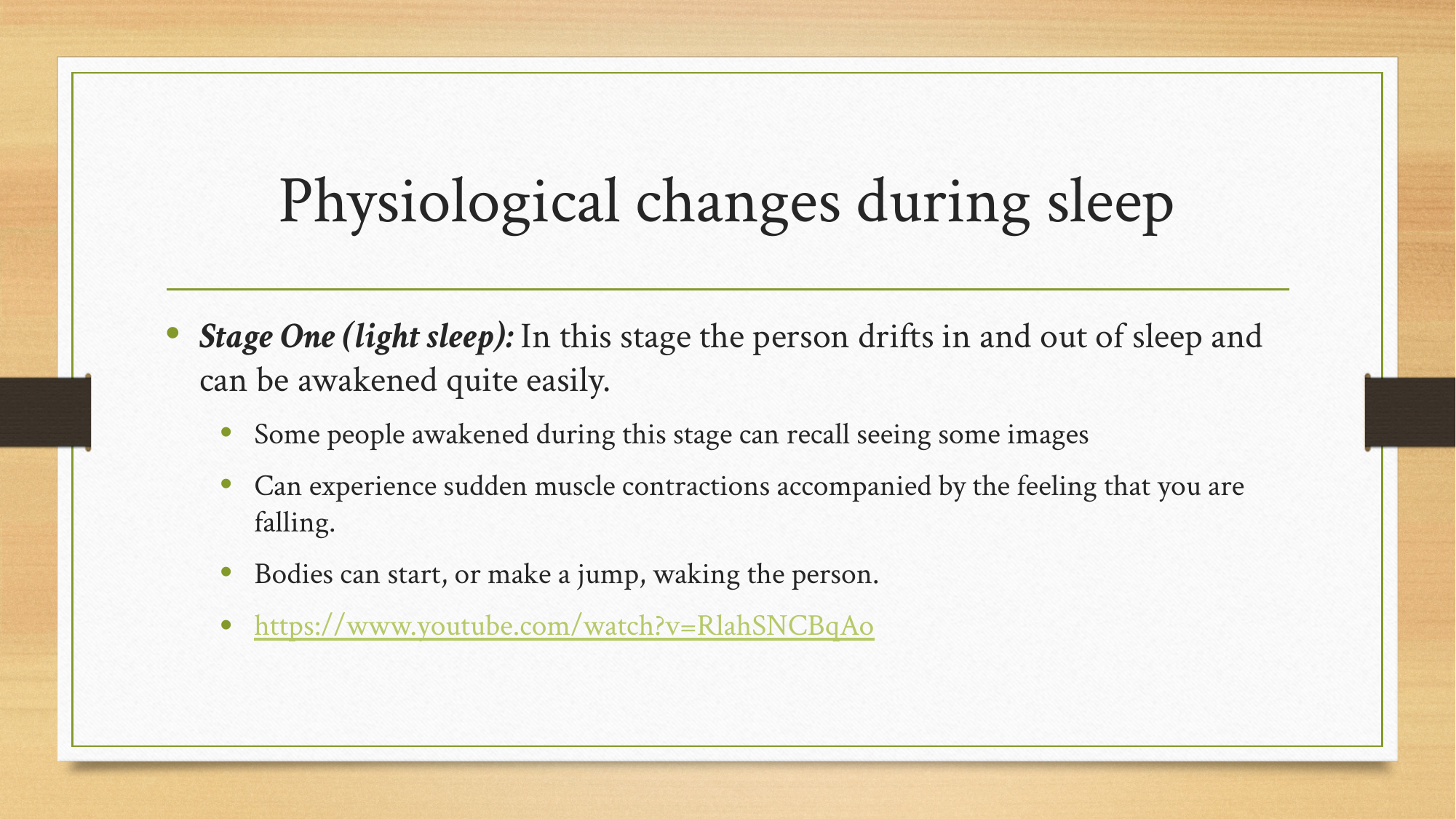

# Physiological changes during sleep
Stage One (light sleep): In this stage the person drifts in and out of sleep and can be awakened quite easily.
Some people awakened during this stage can recall seeing some images
Can experience sudden muscle contractions accompanied by the feeling that you are falling.
Bodies can start, or make a jump, waking the person.
https://www.youtube.com/watch?v=RlahSNCBqAo